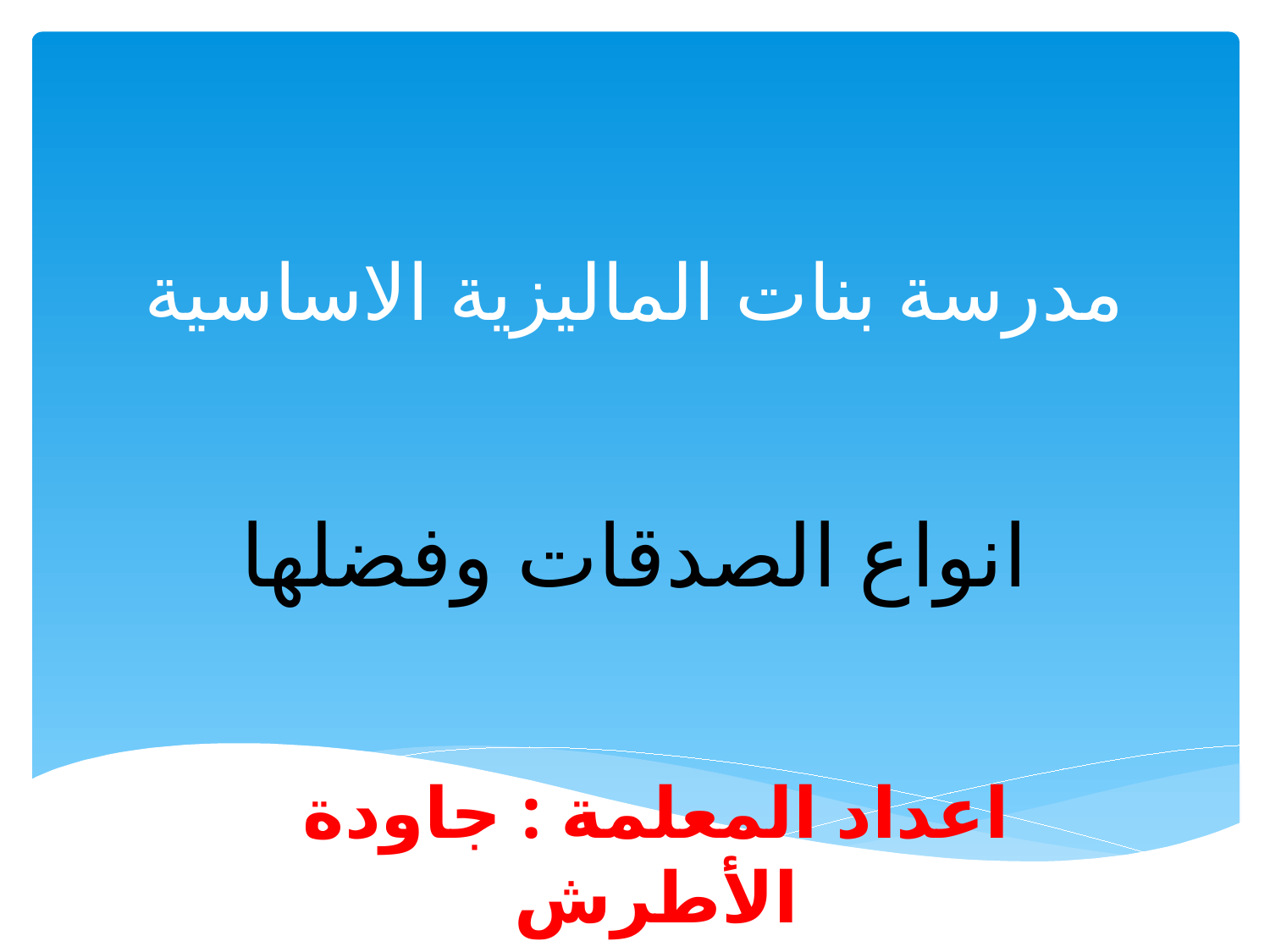

# مدرسة بنات الماليزية الاساسية
انواع الصدقات وفضلها
اعداد المعلمة : جاودة الأطرش